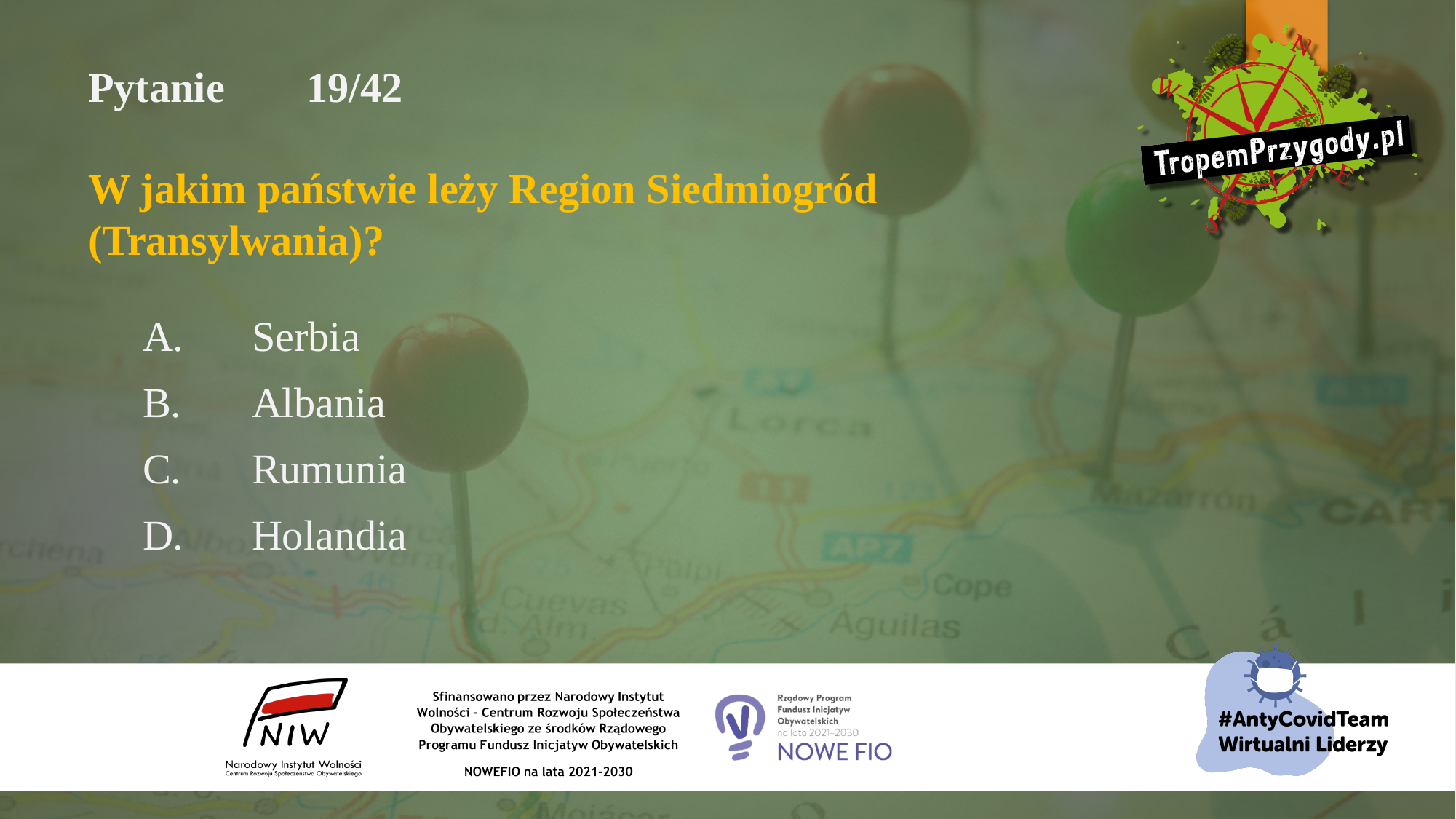

# Pytanie 	19/42 W jakim państwie leży Region Siedmiogród (Transylwania)?
A.	Serbia
B.	Albania
C.	Rumunia
D.	Holandia